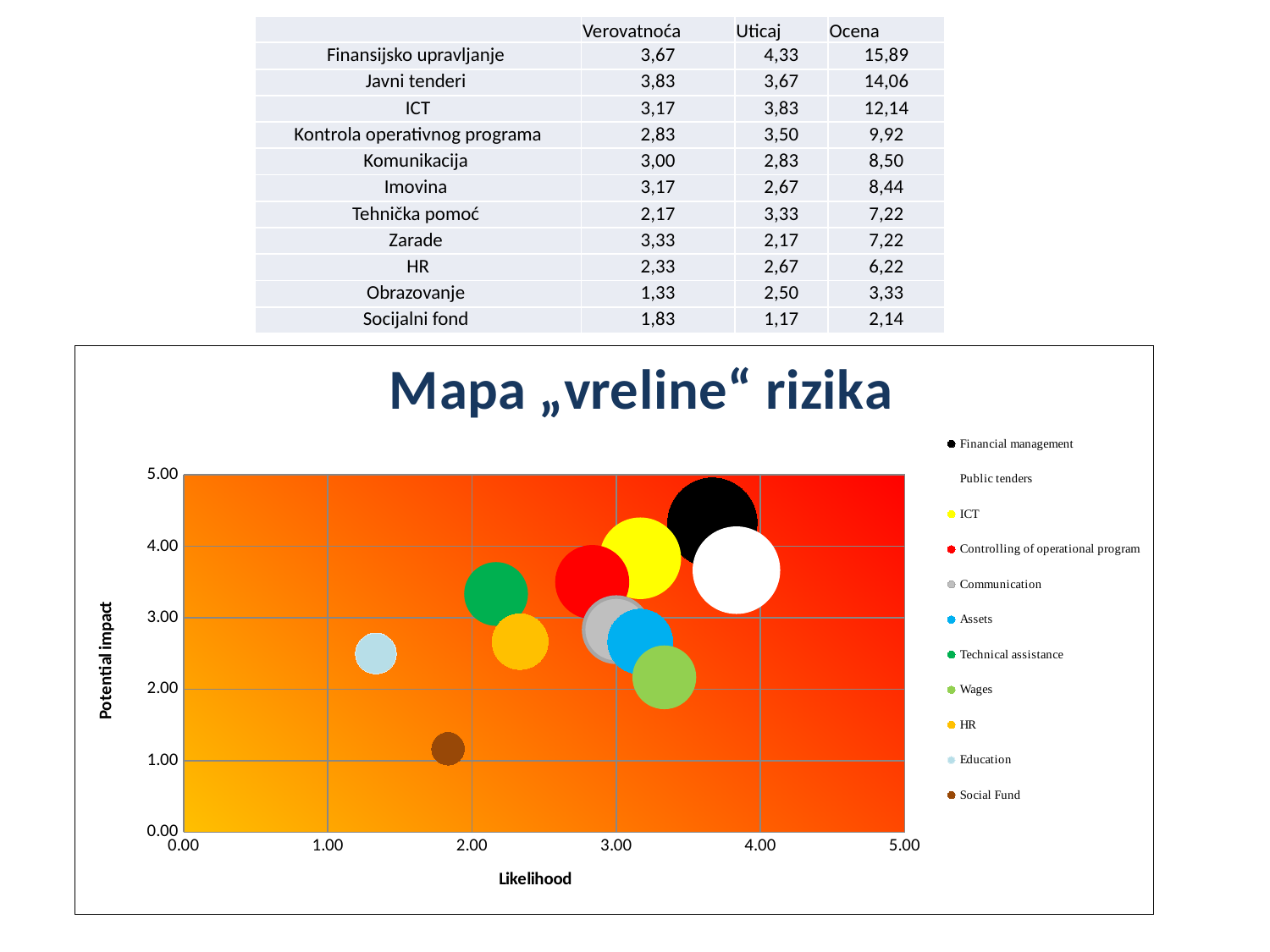

|  | Verovatnoća | Uticaj | Ocena |
| --- | --- | --- | --- |
| Finansijsko upravljanje | 3,67 | 4,33 | 15,89 |
| Javni tenderi | 3,83 | 3,67 | 14,06 |
| ICT | 3,17 | 3,83 | 12,14 |
| Kontrola operativnog programa | 2,83 | 3,50 | 9,92 |
| Komunikacija | 3,00 | 2,83 | 8,50 |
| Imovina | 3,17 | 2,67 | 8,44 |
| Tehnička pomoć | 2,17 | 3,33 | 7,22 |
| Zarade | 3,33 | 2,17 | 7,22 |
| HR | 2,33 | 2,67 | 6,22 |
| Obrazovanje | 1,33 | 2,50 | 3,33 |
| Socijalni fond | 1,83 | 1,17 | 2,14 |

### Chart: Mapa „vreline“ rizika

| Category | Financial management | Public tenders | ICT | Controlling of operational program | Communication | Assets | Technical assistance  | Wages | HR | Education | Social Fund |
|---|---|---|---|---|---|---|---|---|---|---|---|